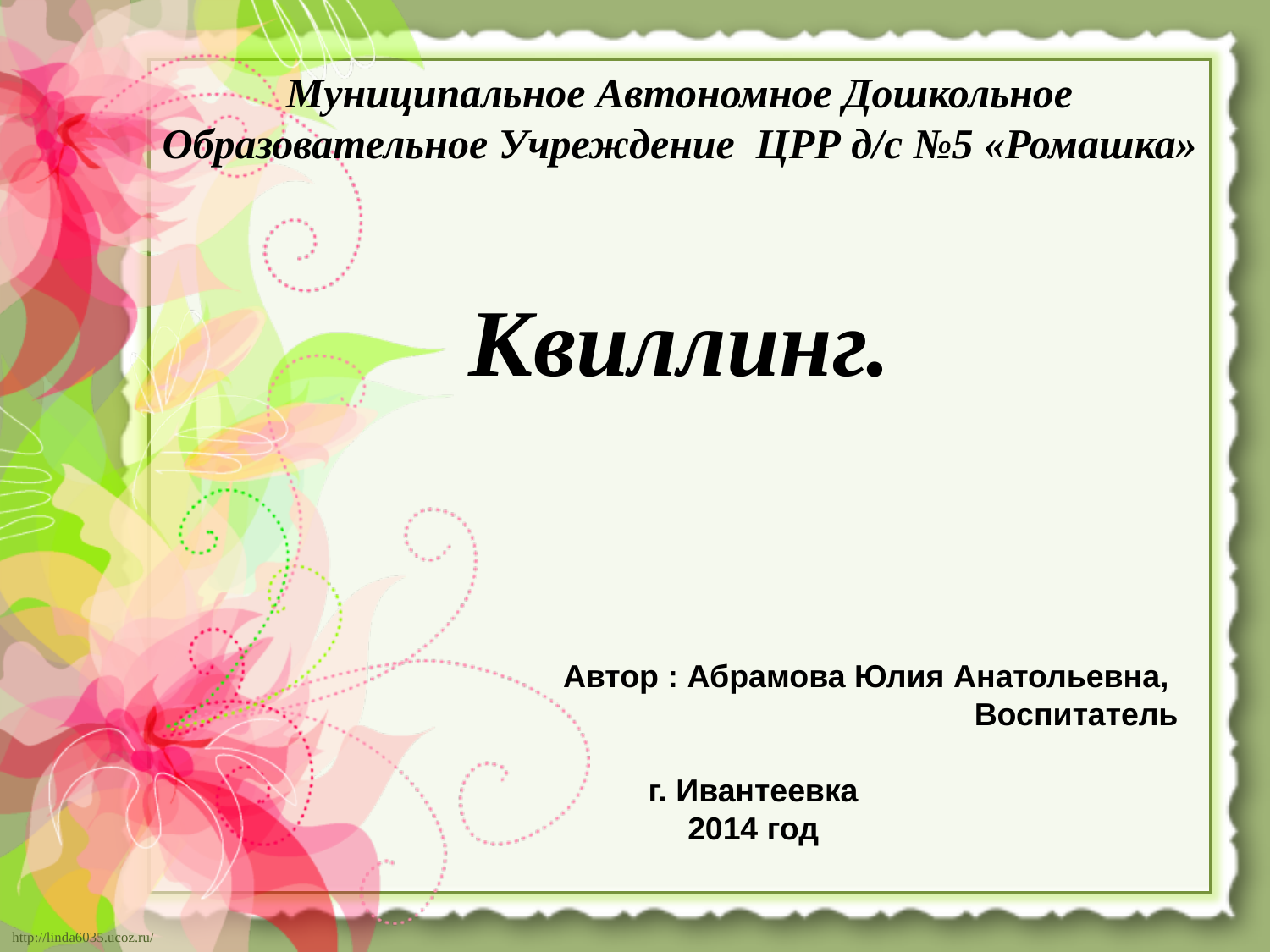

Муниципальное Автономное Дошкольное Образовательное Учреждение  ЦРР д/с №5 «Ромашка»

Квиллинг.
Автор : Абрамова Юлия Анатольевна,
Воспитатель

г. Ивантеевка
2014 год